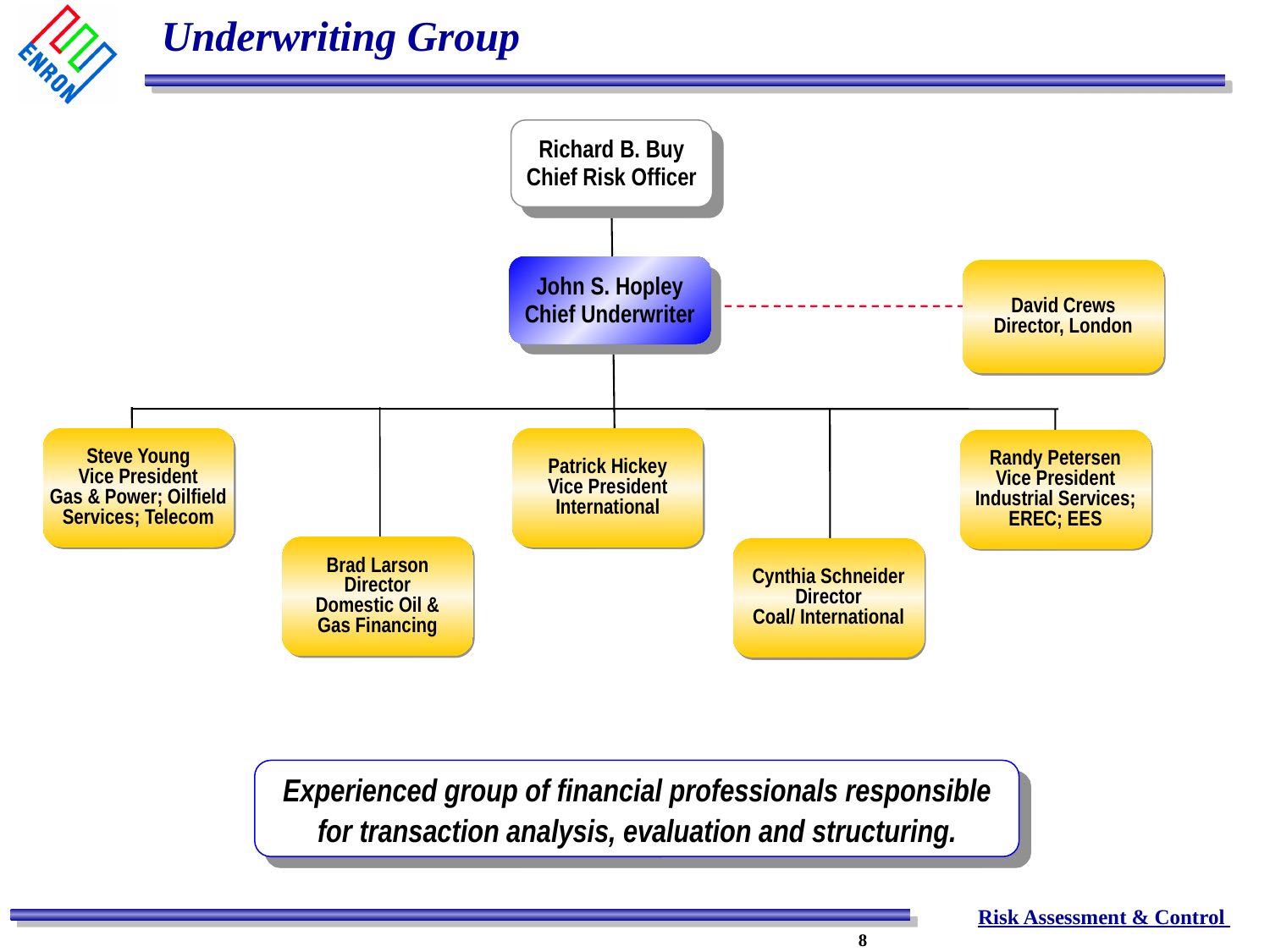

# Underwriting Group
Richard B. Buy
Chief Risk Officer

John S. Hopley
Chief Underwriter
David Crews
Director, London

Steve Young
Vice President
Gas & Power; Oilfield
Services; Telecom
Patrick Hickey
Vice President
International
Randy Petersen
Vice President
Industrial Services;
EREC; EES
Brad Larson
Director
Domestic Oil &
Gas Financing
Cynthia Schneider
Director
Coal/ International
Experienced group of financial professionals responsible
for transaction analysis, evaluation and structuring.